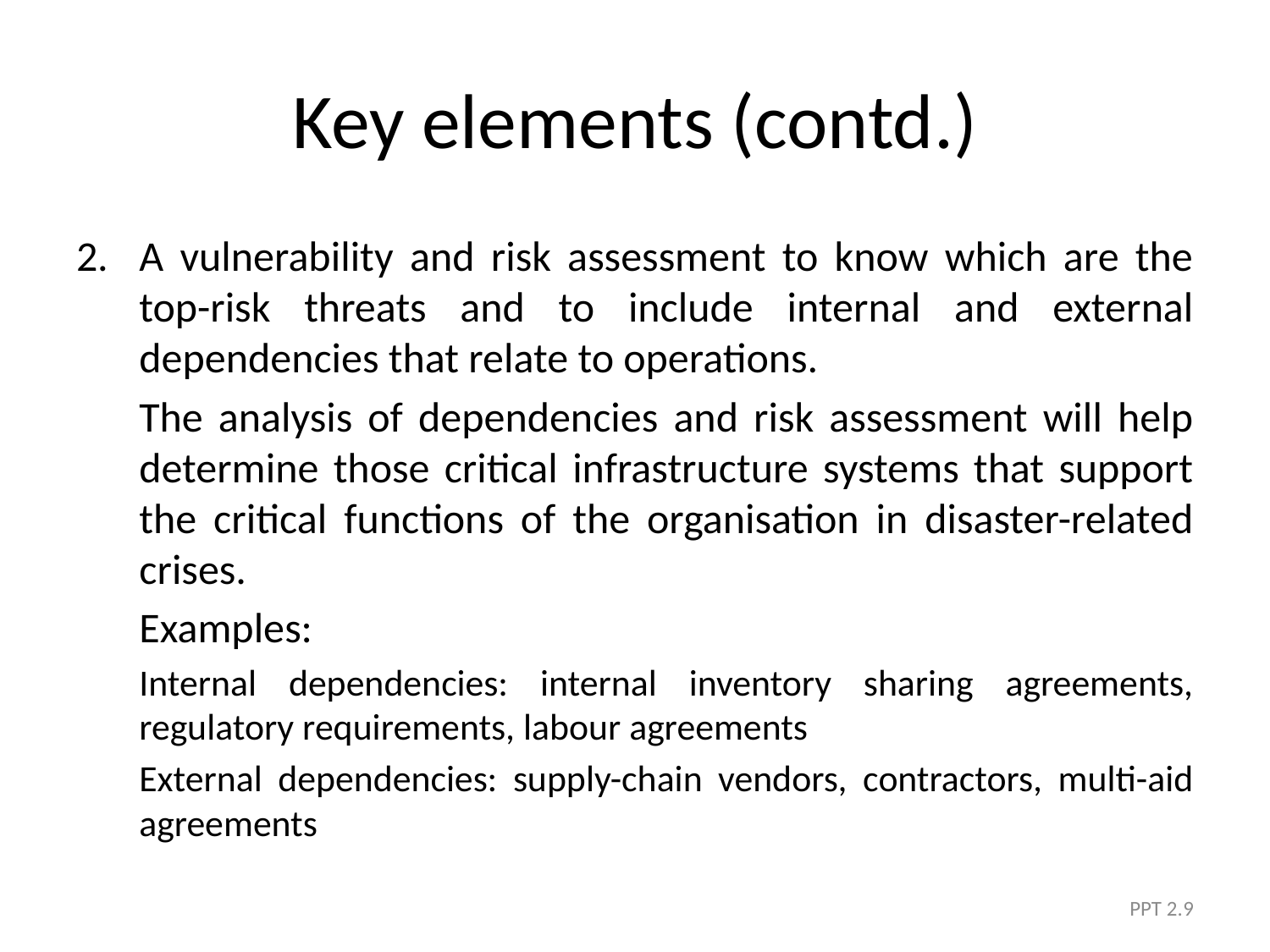

# Key elements (contd.)
A vulnerability and risk assessment to know which are the top-risk threats and to include internal and external dependencies that relate to operations.
	The analysis of dependencies and risk assessment will help determine those critical infrastructure systems that support the critical functions of the organisation in disaster-related crises.
	Examples:
	Internal dependencies: internal inventory sharing agreements, regulatory requirements, labour agreements
	External dependencies: supply-chain vendors, contractors, multi-aid agreements
PPT 2.9